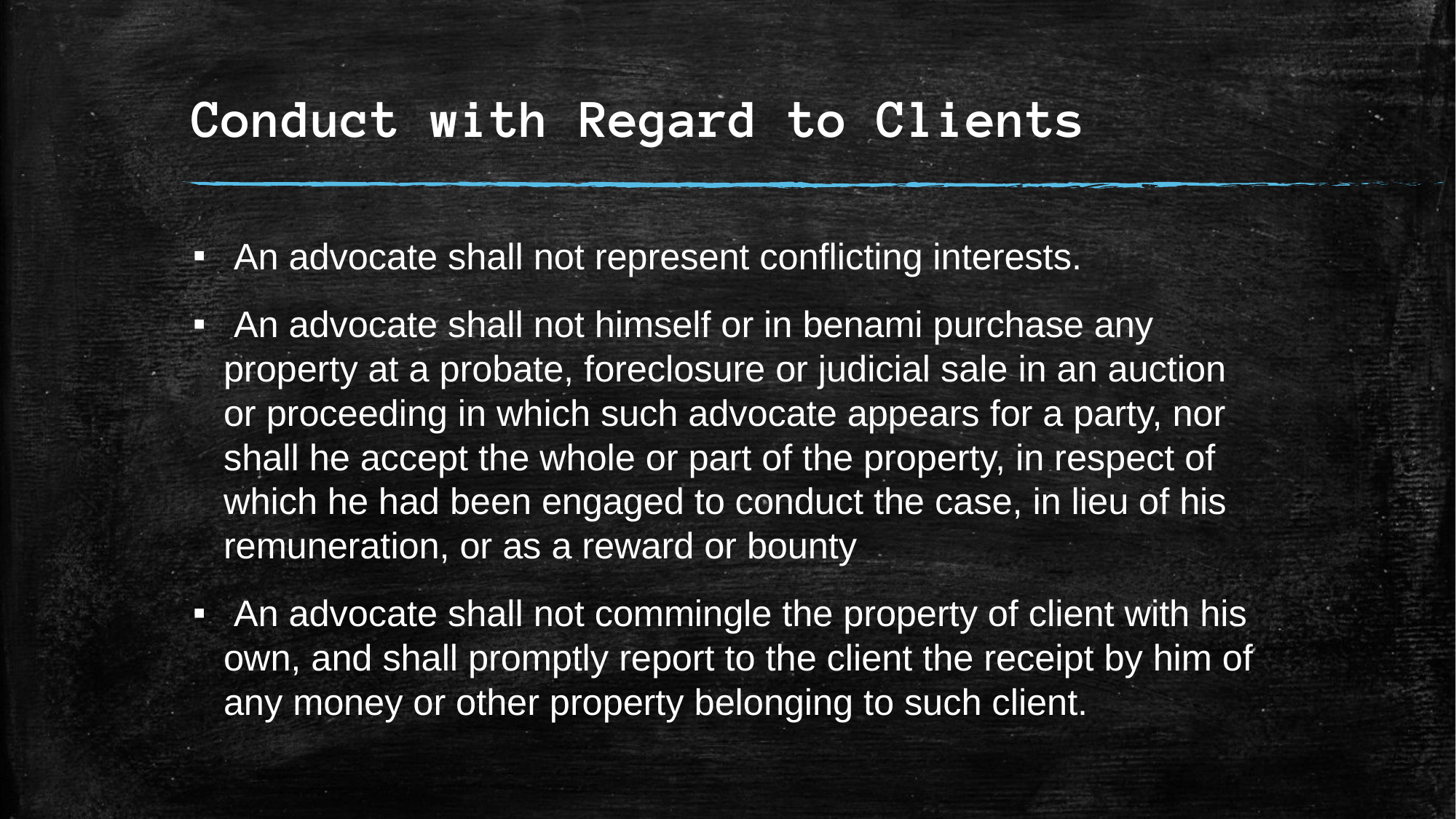

# Conduct with Regard to Clients
 An advocate shall not represent conflicting interests.
 An advocate shall not himself or in benami purchase any property at a probate, foreclosure or judicial sale in an auction or proceeding in which such advocate appears for a party, nor shall he accept the whole or part of the property, in respect of which he had been engaged to conduct the case, in lieu of his remuneration, or as a reward or bounty
 An advocate shall not commingle the property of client with his own, and shall promptly report to the client the receipt by him of any money or other property belonging to such client.